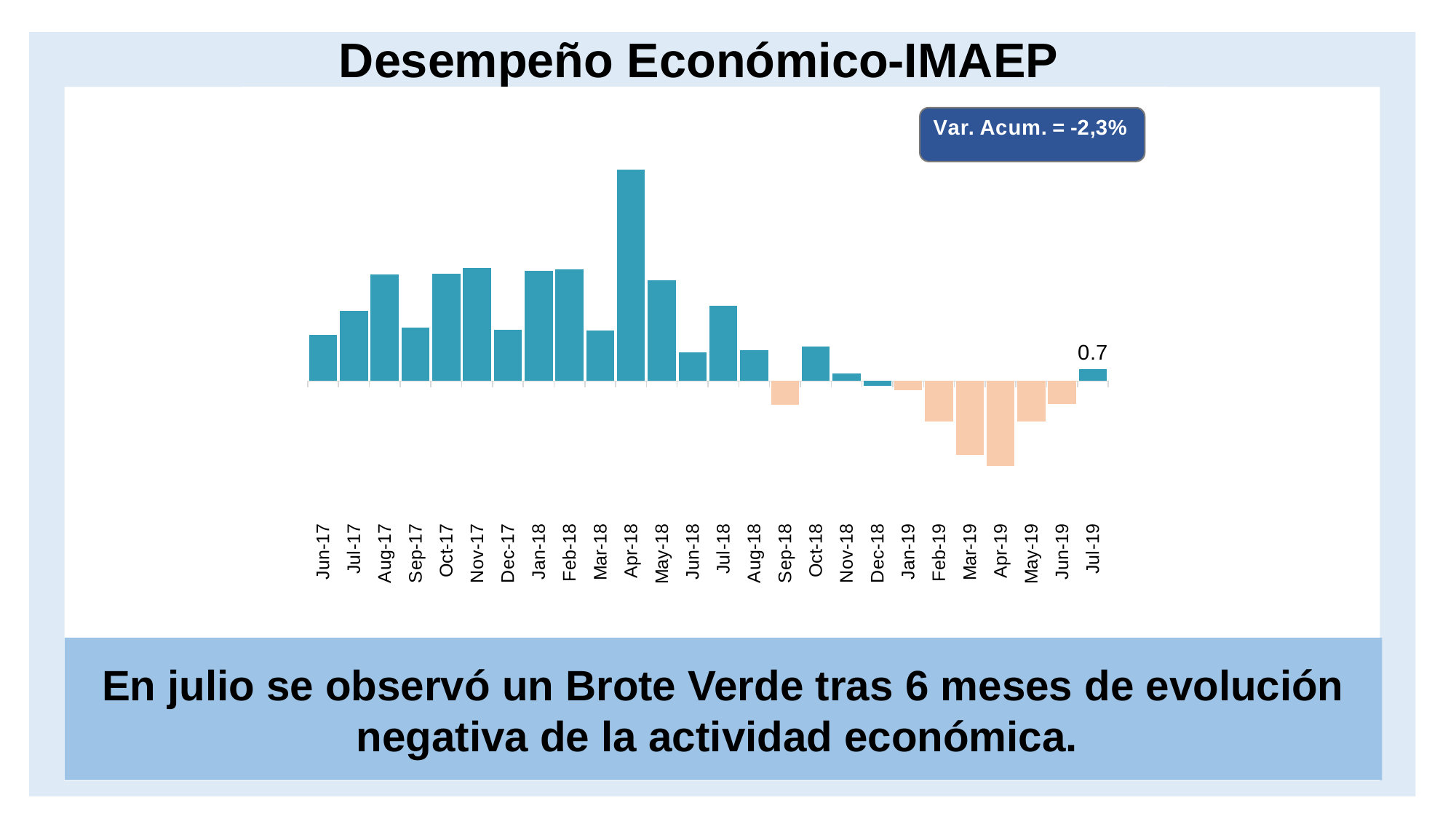

Desempeño Económico-IMAEP

### Chart

| Category | Var. Inter (%) |
|---|---|
| 42856 | 5.713987724272073 |
| 42887 | 2.779012533713157 |
| 42917 | 4.258600447209034 |
| 42948 | 6.45455781979814 |
| 42979 | 3.21491036965908 |
| 43009 | 6.51354424510231 |
| 43040 | 6.860585454509959 |
| 43070 | 3.097112860979621 |
| 43101 | 6.650969096420141 |
| 43132 | 6.749413275320165 |
| 43160 | 3.0691095205007173 |
| 43191 | 12.781614302098632 |
| 43221 | 6.106669788182529 |
| 43252 | 1.7449996306883975 |
| 43282 | 4.561953825441975 |
| 43313 | 1.8664727535772556 |
| 43344 | -1.4376724716119043 |
| 43374 | 2.078373535033734 |
| 43405 | 0.4424318613227598 |
| 43435 | -0.27954495443836436 |
| 43466 | -0.5526831019781895 |
| 43497 | -2.458119136593993 |
| 43525 | -4.464696160278137 |
| 43556 | -5.129735206630954 |
| 43586 | -2.465969863926148 |
| 43617 | -1.3943119621602165 |
| 43647 | 0.7221339506637321 |
En julio se observó un Brote Verde tras 6 meses de evolución negativa de la actividad económica.